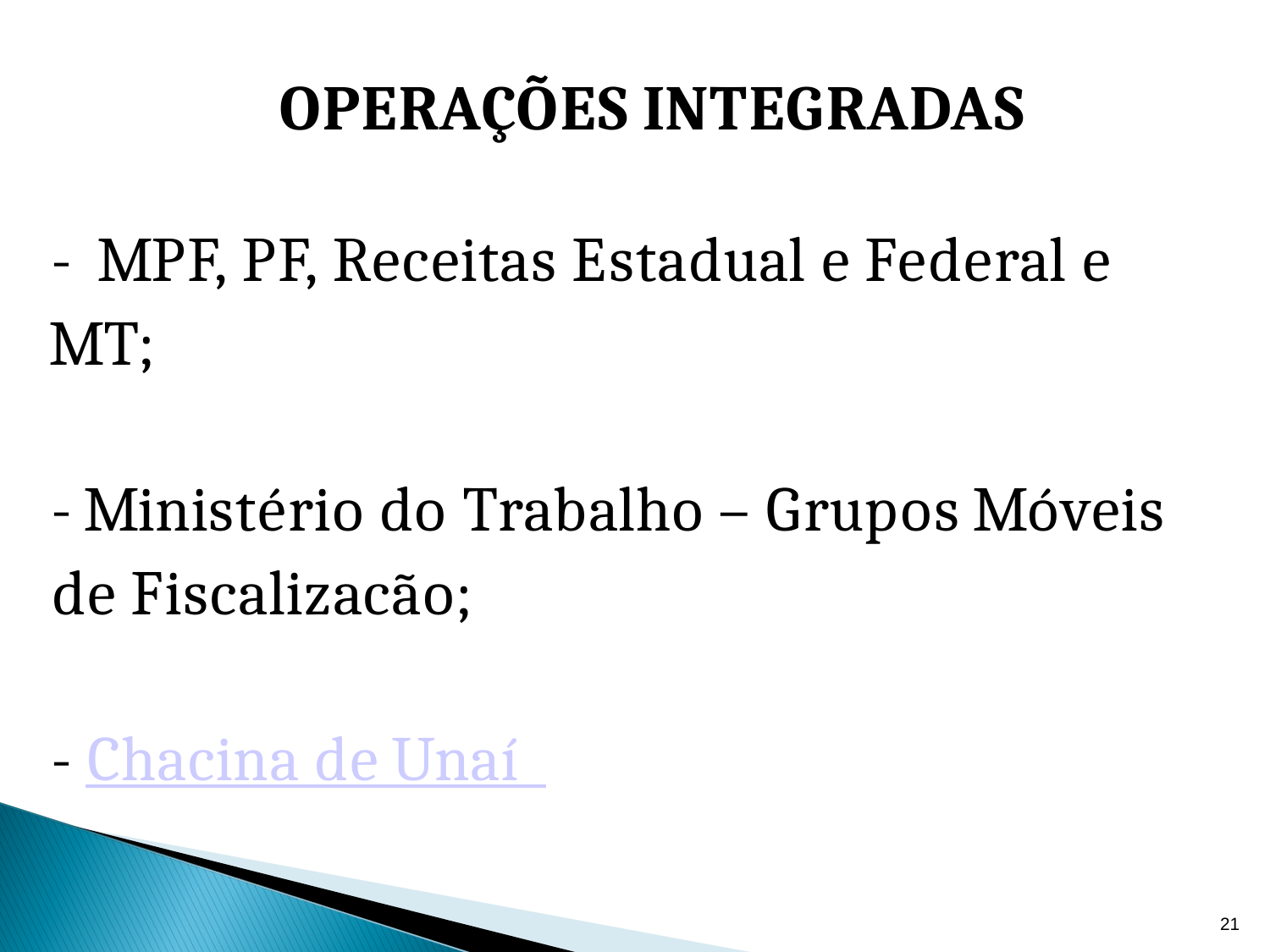

OPERAÇÕES INTEGRADAS
-  MPF, PF, Receitas Estadual e Federal e
MT;

- Ministério do Trabalho – Grupos Móveis
de Fiscalizacão;

- Chacina de Unaí

21